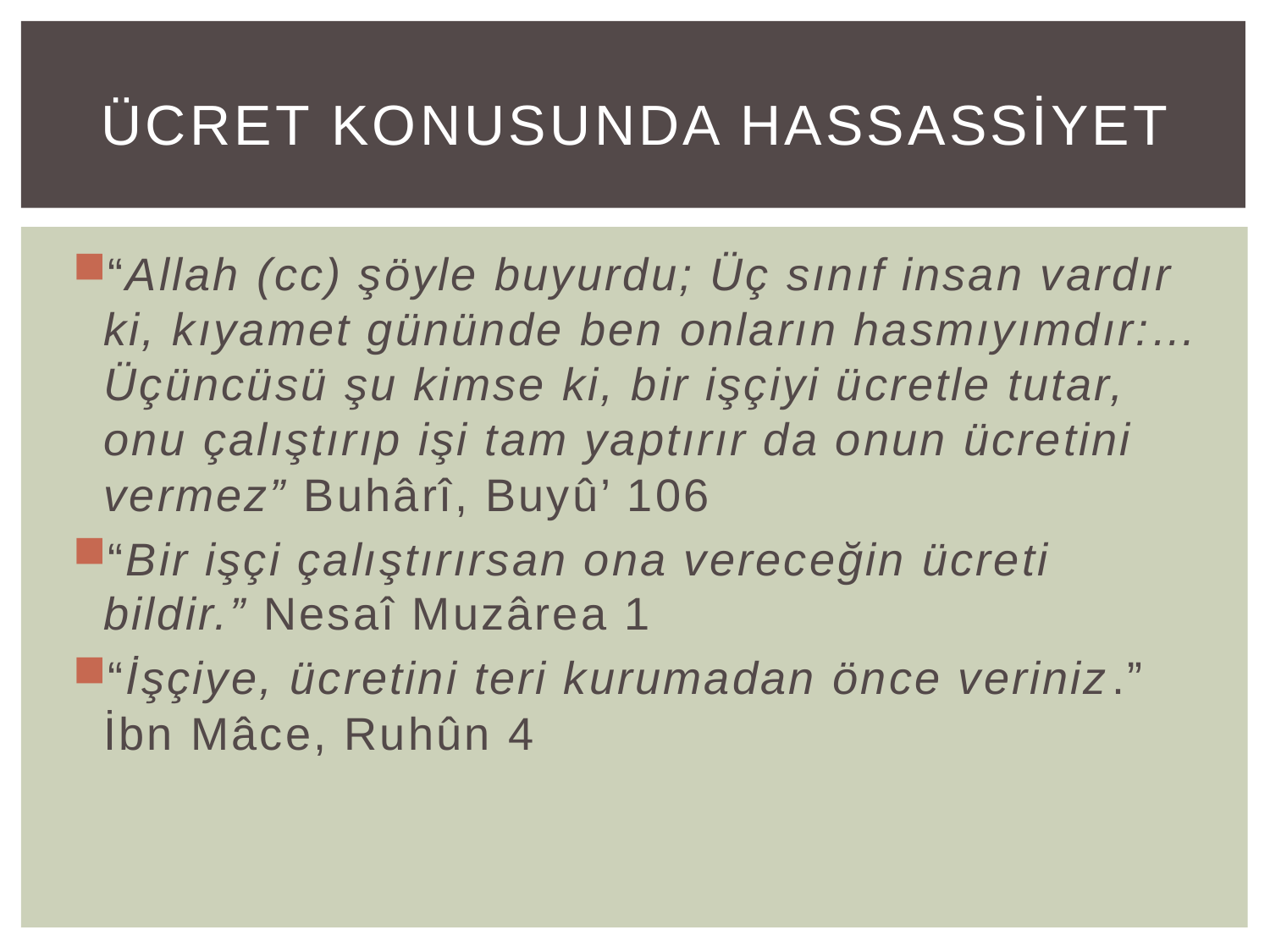

# ücret konusunda hassasSİYET
“Allah (cc) şöyle buyurdu; Üç sınıf insan vardır ki, kıyamet gününde ben onların hasmıyımdır:… Üçüncüsü şu kimse ki, bir işçiyi ücretle tutar, onu çalıştırıp işi tam yaptırır da onun ücretini vermez” Buhârî, Buyû’ 106
“Bir işçi çalıştırırsan ona vereceğin ücreti bildir.” Nesaî Muzârea 1
“İşçiye, ücretini teri kurumadan önce veriniz.” İbn Mâce, Ruhûn 4